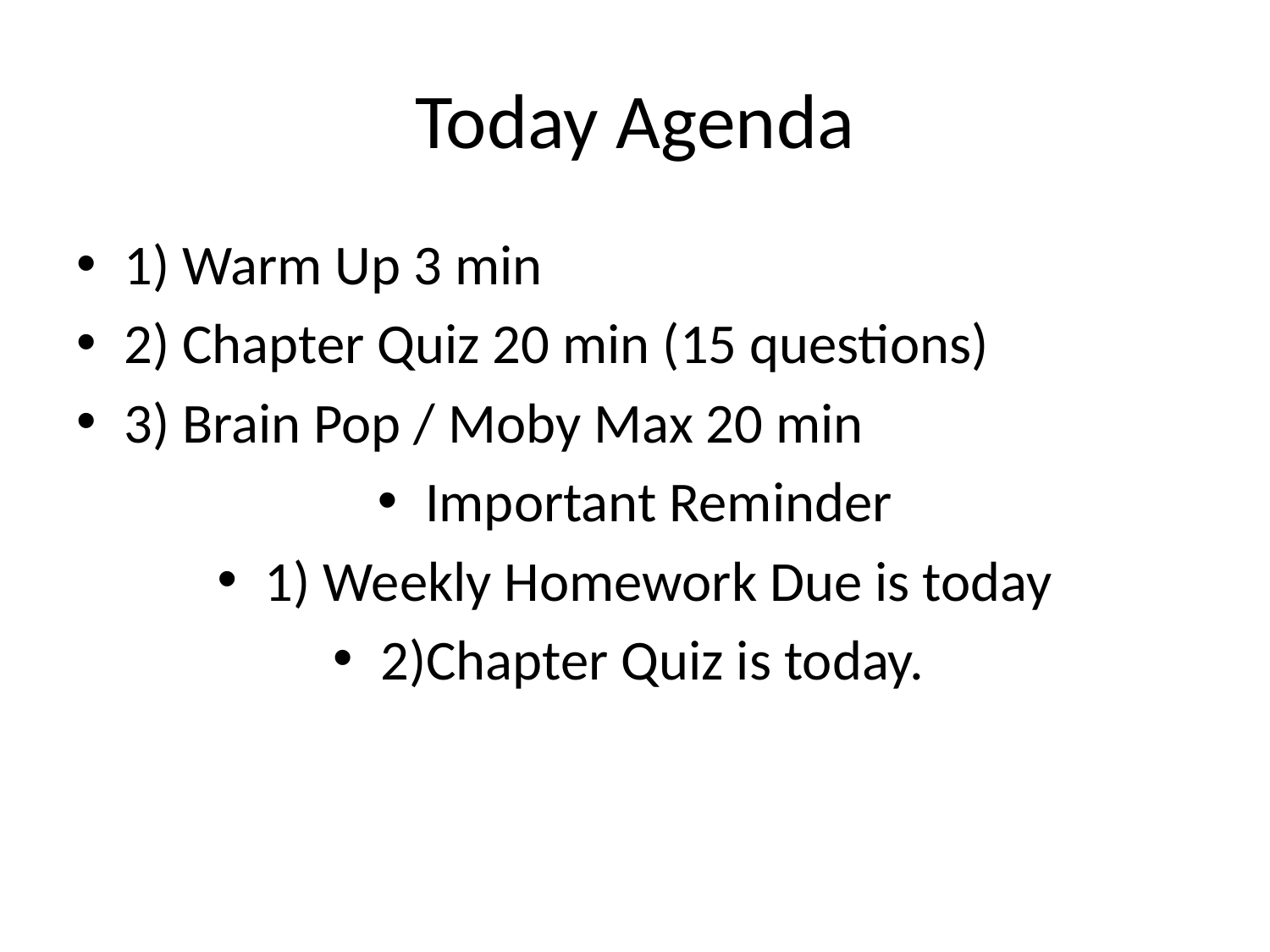

# Today Agenda
1) Warm Up 3 min
2) Chapter Quiz 20 min (15 questions)
3) Brain Pop / Moby Max 20 min
Important Reminder
1) Weekly Homework Due is today
2)Chapter Quiz is today.